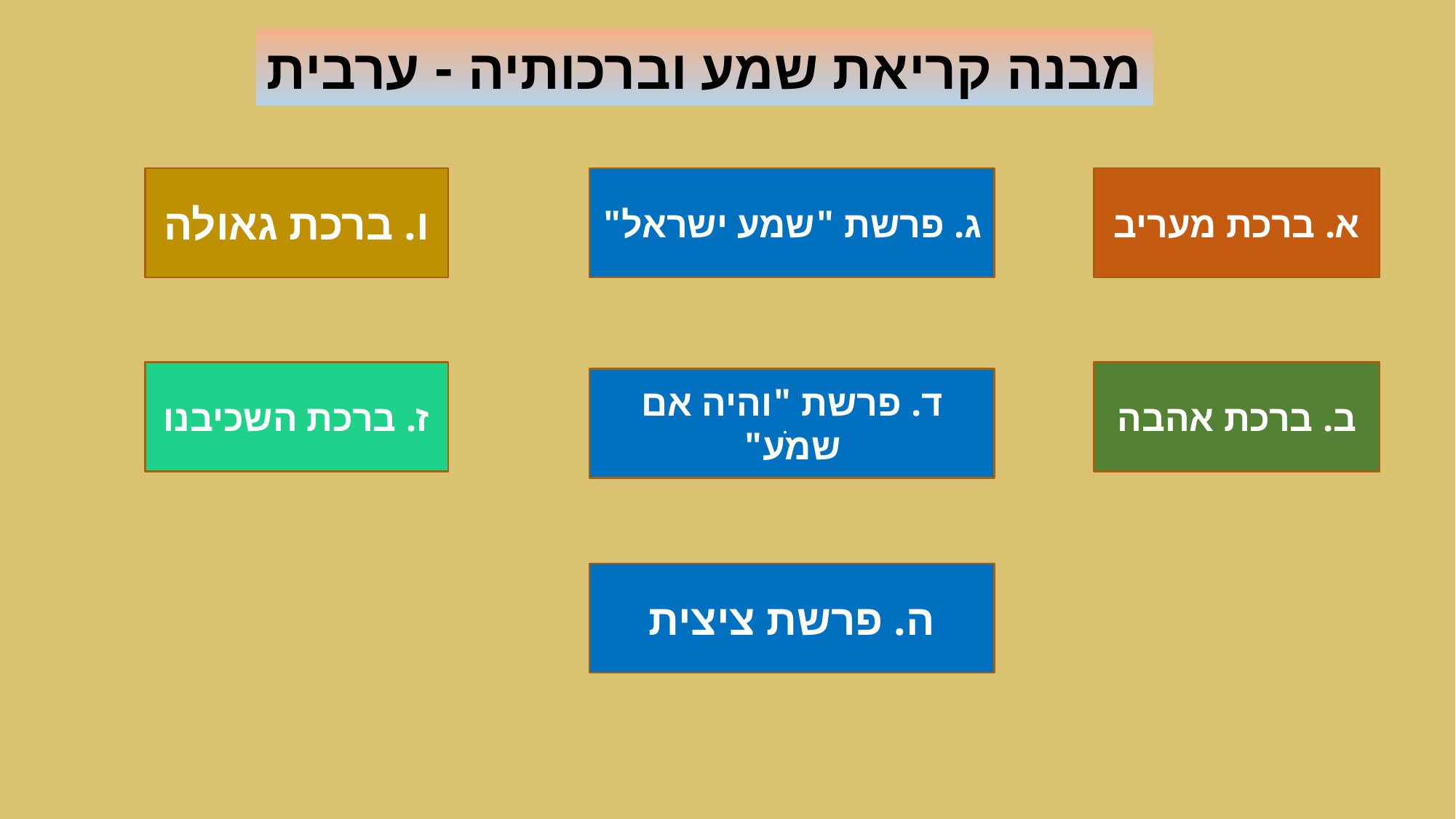

מבנה קריאת שמע וברכותיה - ערבית
ו. ברכת גאולה
ג. פרשת "שמע ישראל"
א. ברכת מעריב
ז. ברכת השכיבנו
ב. ברכת אהבה
ד. פרשת "והיה אם שמֹע"
ה. פרשת ציצית